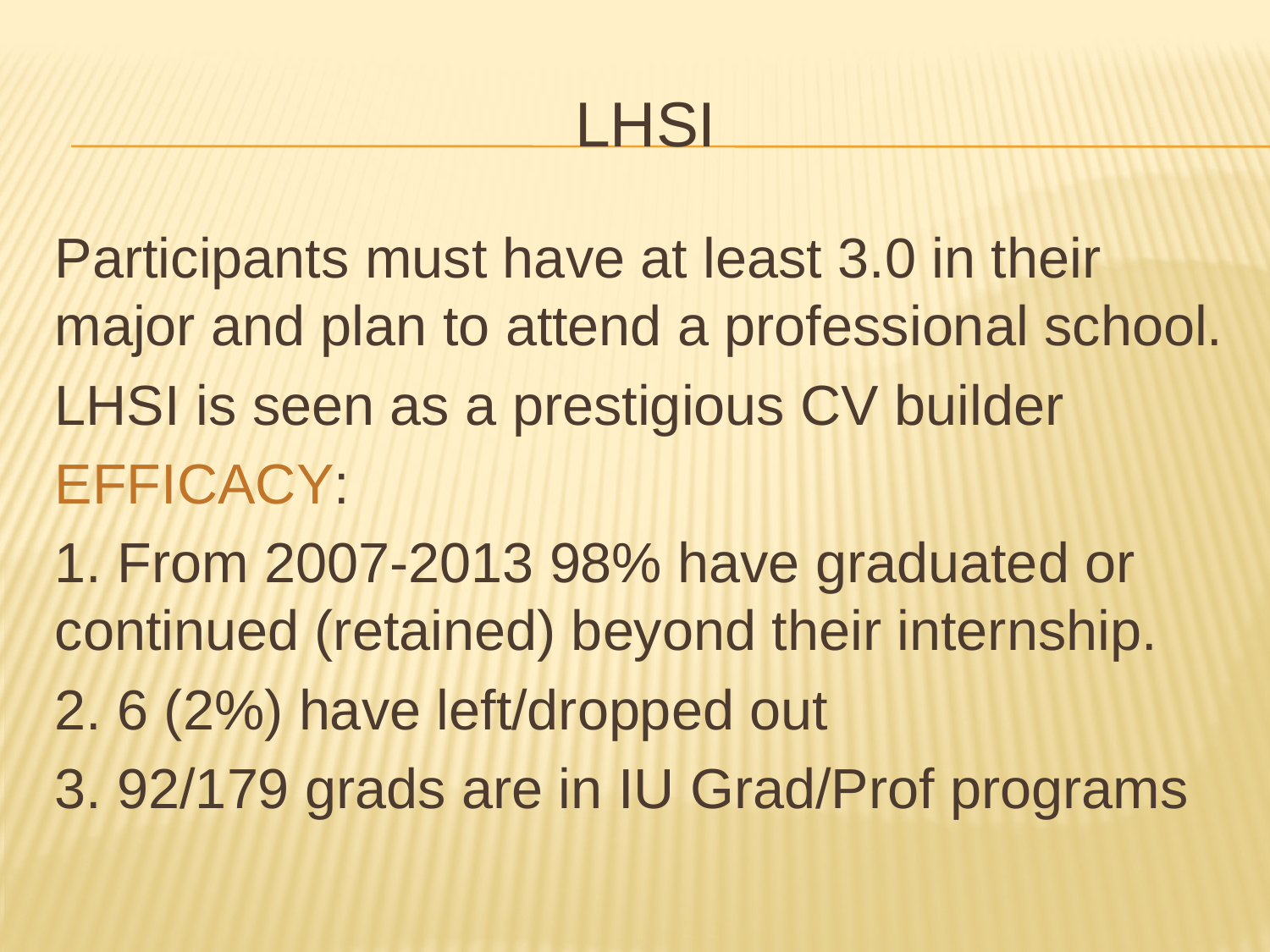

# lhsi
Participants must have at least 3.0 in their major and plan to attend a professional school.
LHSI is seen as a prestigious CV builder
EFFICACY:
1. From 2007-2013 98% have graduated or continued (retained) beyond their internship.
2. 6 (2%) have left/dropped out
3. 92/179 grads are in IU Grad/Prof programs